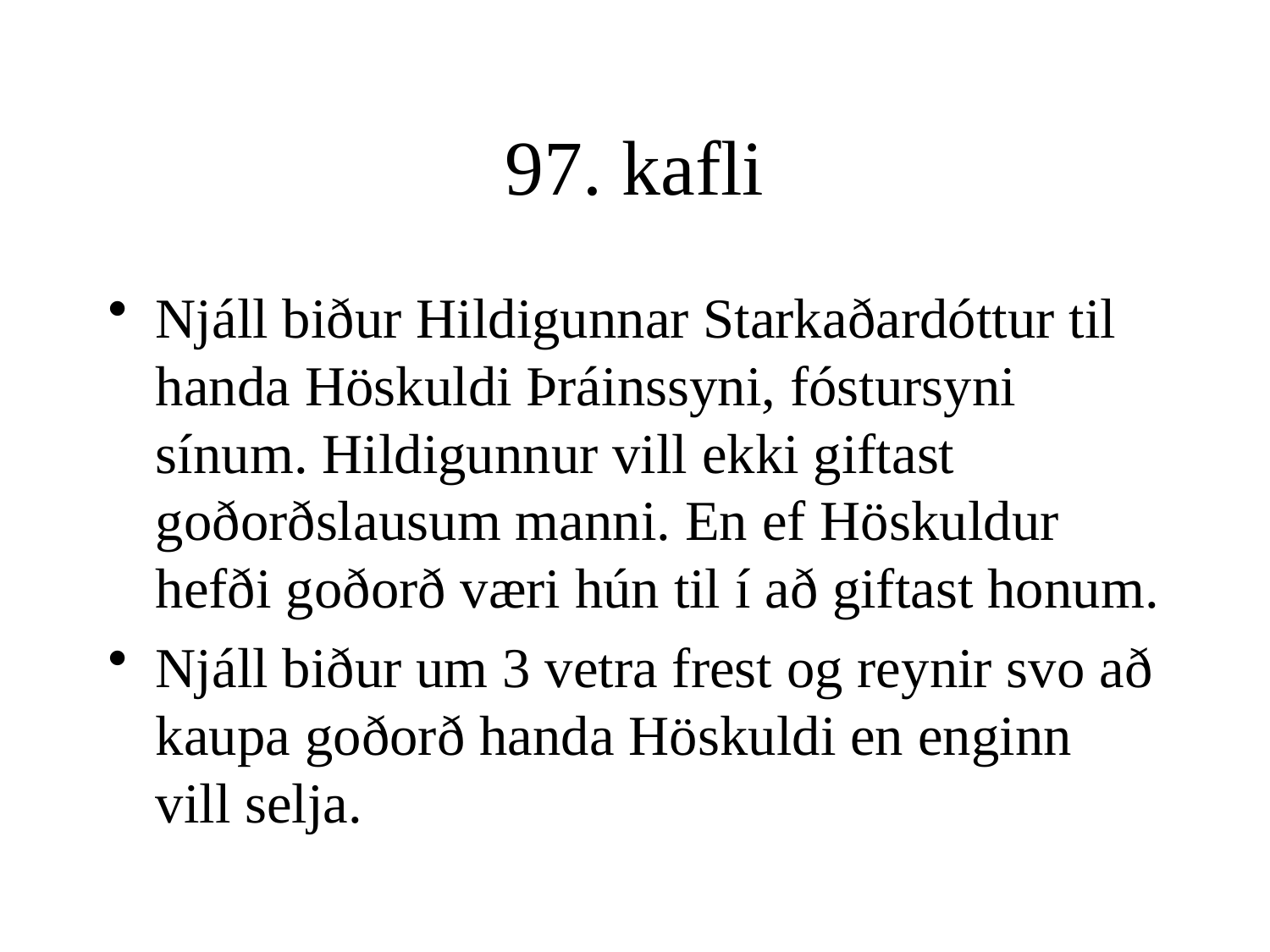

# 97. kafli
Njáll biður Hildigunnar Starkaðardóttur til handa Höskuldi Þráinssyni, fóstursyni sínum. Hildigunnur vill ekki giftast goðorðslausum manni. En ef Höskuldur hefði goðorð væri hún til í að giftast honum.
Njáll biður um 3 vetra frest og reynir svo að kaupa goðorð handa Höskuldi en enginn vill selja.